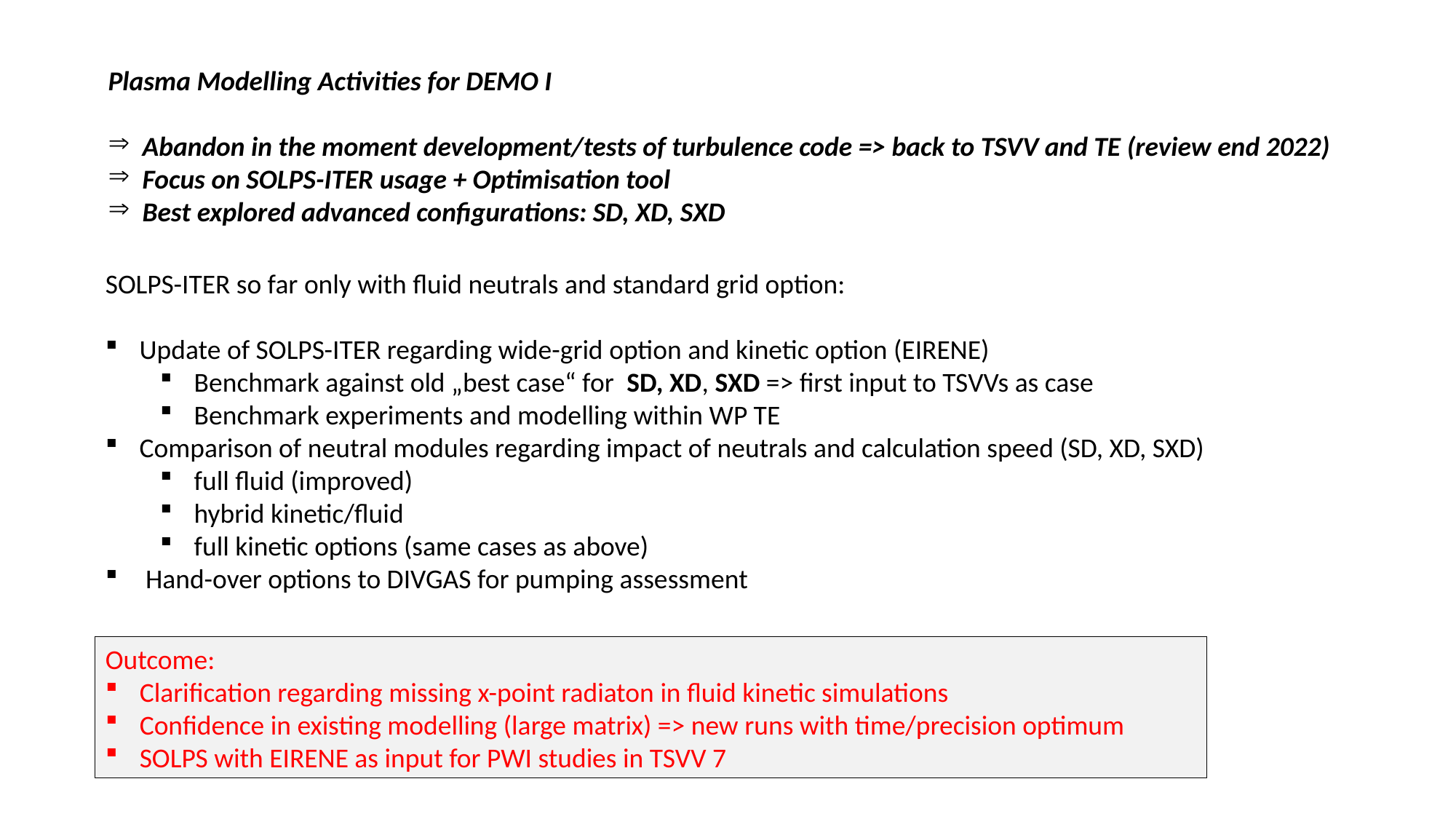

Plasma Modelling Activities for DEMO I

Abandon in the moment development/tests of turbulence code => back to TSVV and TE (review end 2022)
Focus on SOLPS-ITER usage + Optimisation tool
Best explored advanced configurations: SD, XD, SXD
SOLPS-ITER so far only with fluid neutrals and standard grid option:

Update of SOLPS-ITER regarding wide-grid option and kinetic option (EIRENE)
Benchmark against old „best case“ for  SD, XD, SXD => first input to TSVVs as case
Benchmark experiments and modelling within WP TE
Comparison of neutral modules regarding impact of neutrals and calculation speed (SD, XD, SXD)
full fluid (improved)
hybrid kinetic/fluid
full kinetic options (same cases as above)
 Hand-over options to DIVGAS for pumping assessment

Outcome:
Clarification regarding missing x-point radiaton in fluid kinetic simulations
Confidence in existing modelling (large matrix) => new runs with time/precision optimum
SOLPS with EIRENE as input for PWI studies in TSVV 7